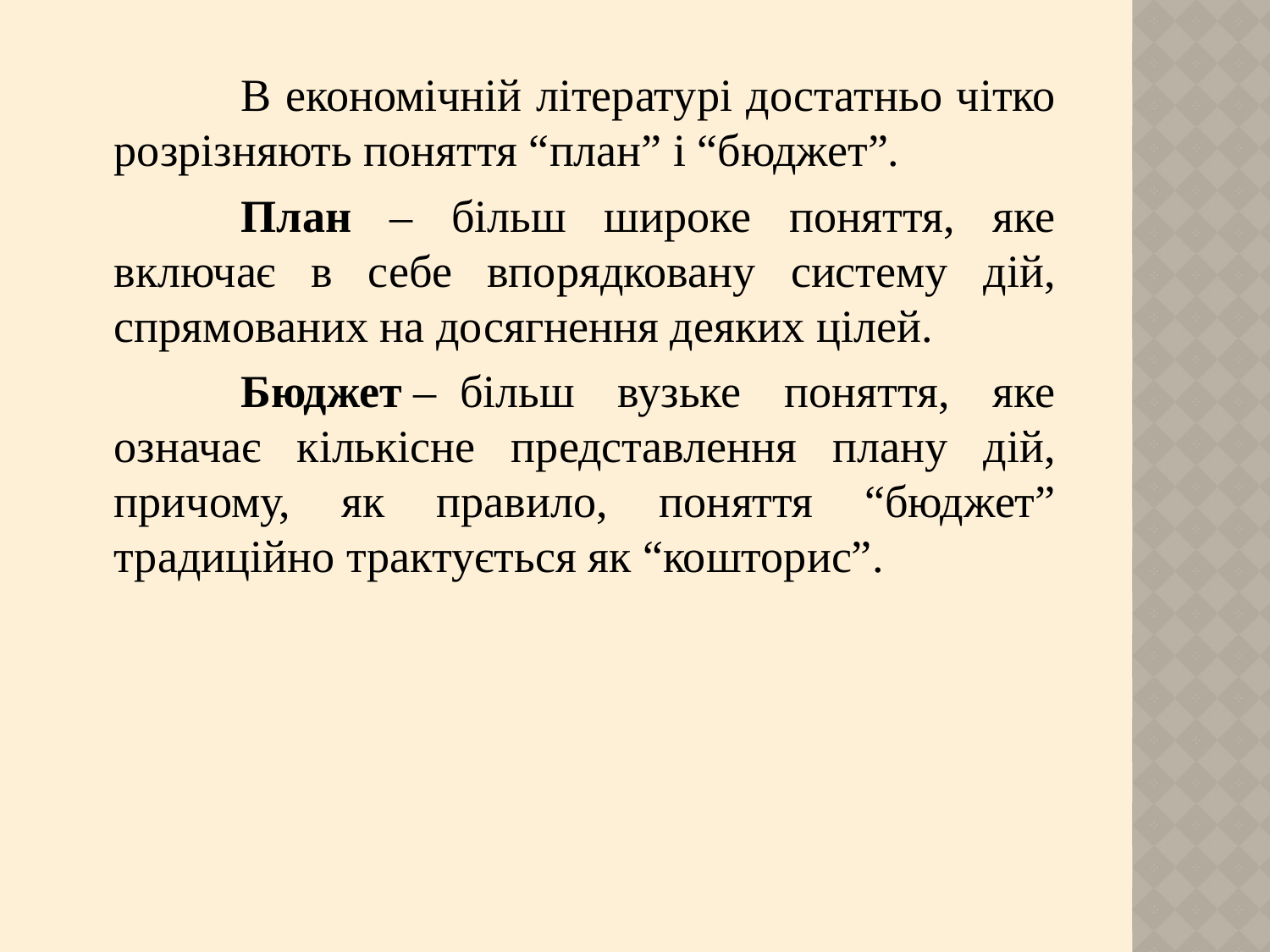

В економічній літературі достатньо чітко розрізняють поняття “план” і “бюджет”.
		План – більш широке поняття, яке включає в себе впорядковану систему дій, спрямованих на досягнення деяких цілей.
		Бюджет –  більш вузьке поняття, яке означає кількісне представлення плану дій, причому, як правило, поняття “бюджет” традиційно трактується як “кошторис”.